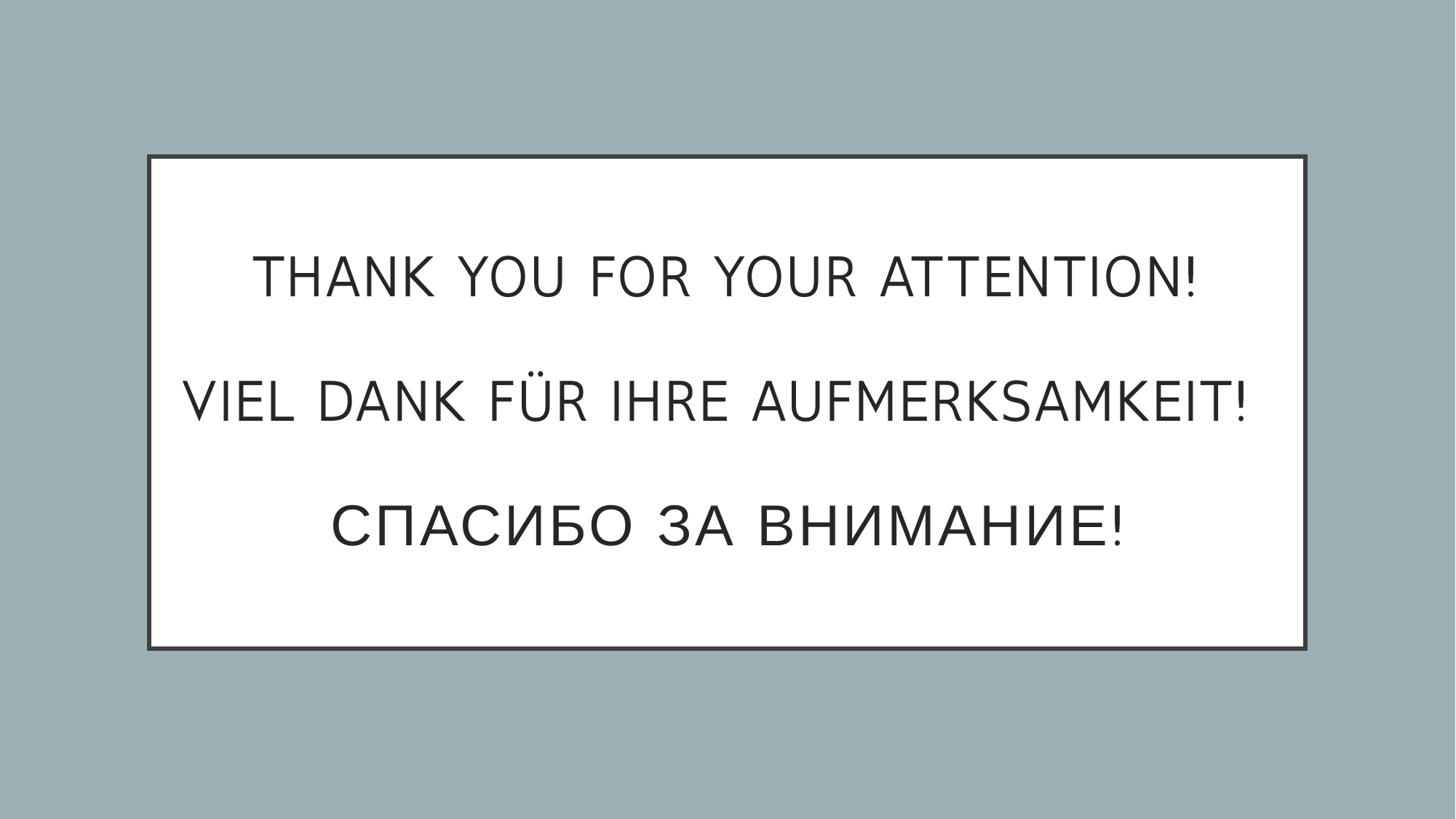

# Thank you for your attention! Viel Dank für Ihre Aufmerksamkeit! Спасибо за внимание!